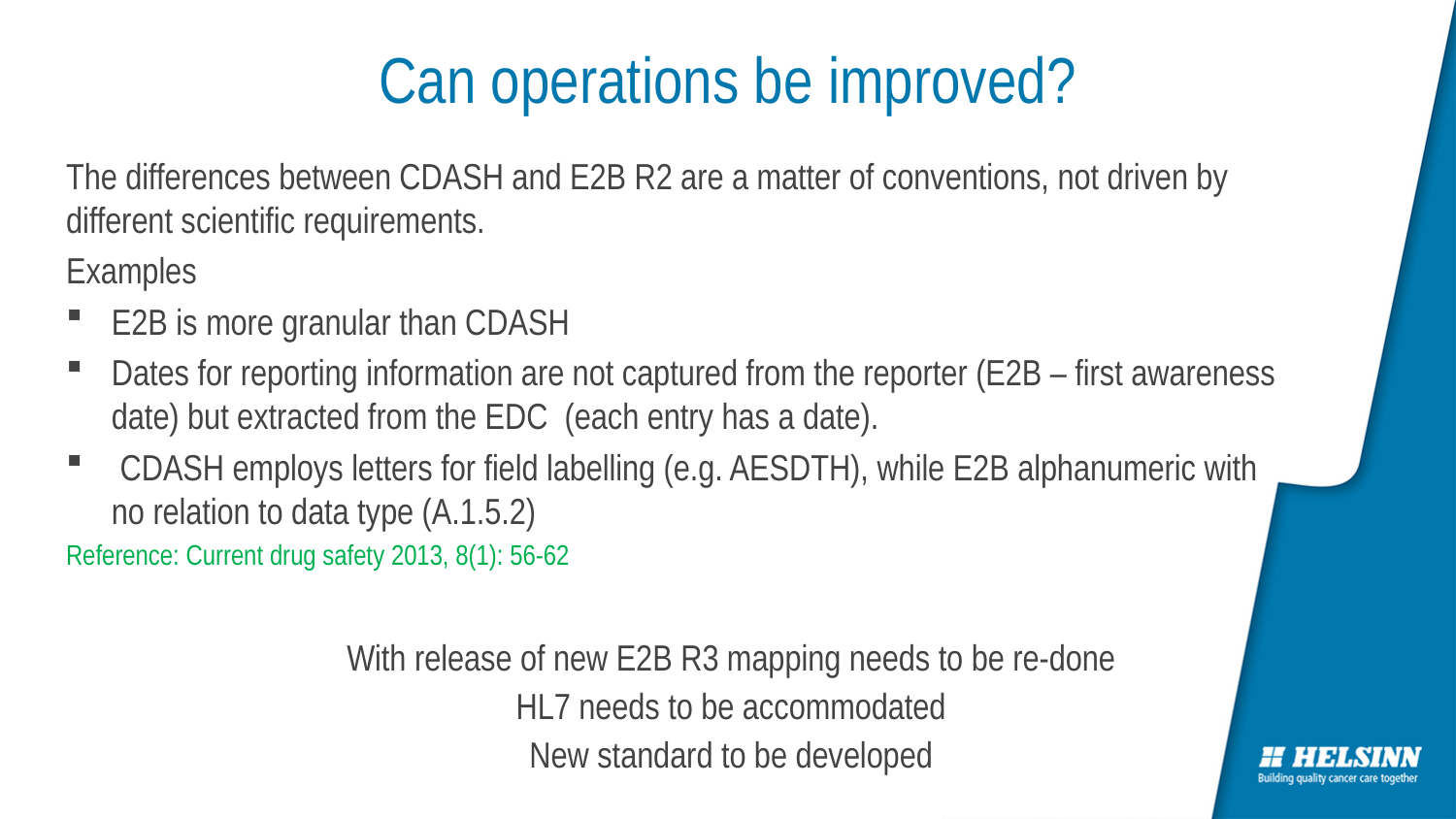

# Can operations be improved?
The differences between CDASH and E2B R2 are a matter of conventions, not driven by different scientific requirements.
Examples
E2B is more granular than CDASH
Dates for reporting information are not captured from the reporter (E2B – first awareness date) but extracted from the EDC  (each entry has a date).
 CDASH employs letters for field labelling (e.g. AESDTH), while E2B alphanumeric with no relation to data type (A.1.5.2)
Reference: Current drug safety 2013, 8(1): 56-62
With release of new E2B R3 mapping needs to be re-done
HL7 needs to be accommodated
New standard to be developed